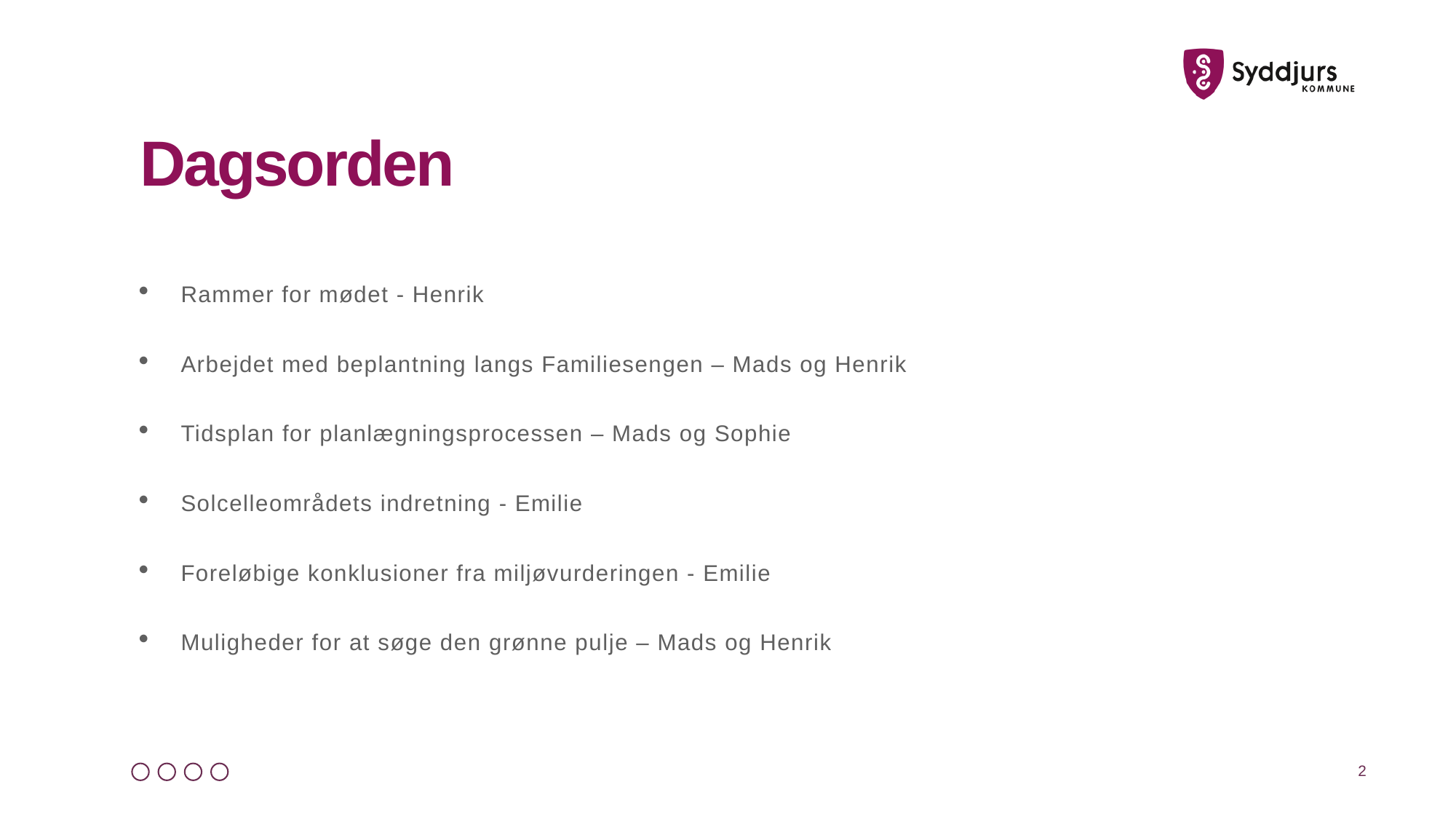

# Dagsorden
Rammer for mødet - Henrik
Arbejdet med beplantning langs Familiesengen – Mads og Henrik
Tidsplan for planlægningsprocessen – Mads og Sophie
Solcelleområdets indretning - Emilie
Foreløbige konklusioner fra miljøvurderingen - Emilie
Muligheder for at søge den grønne pulje – Mads og Henrik

2